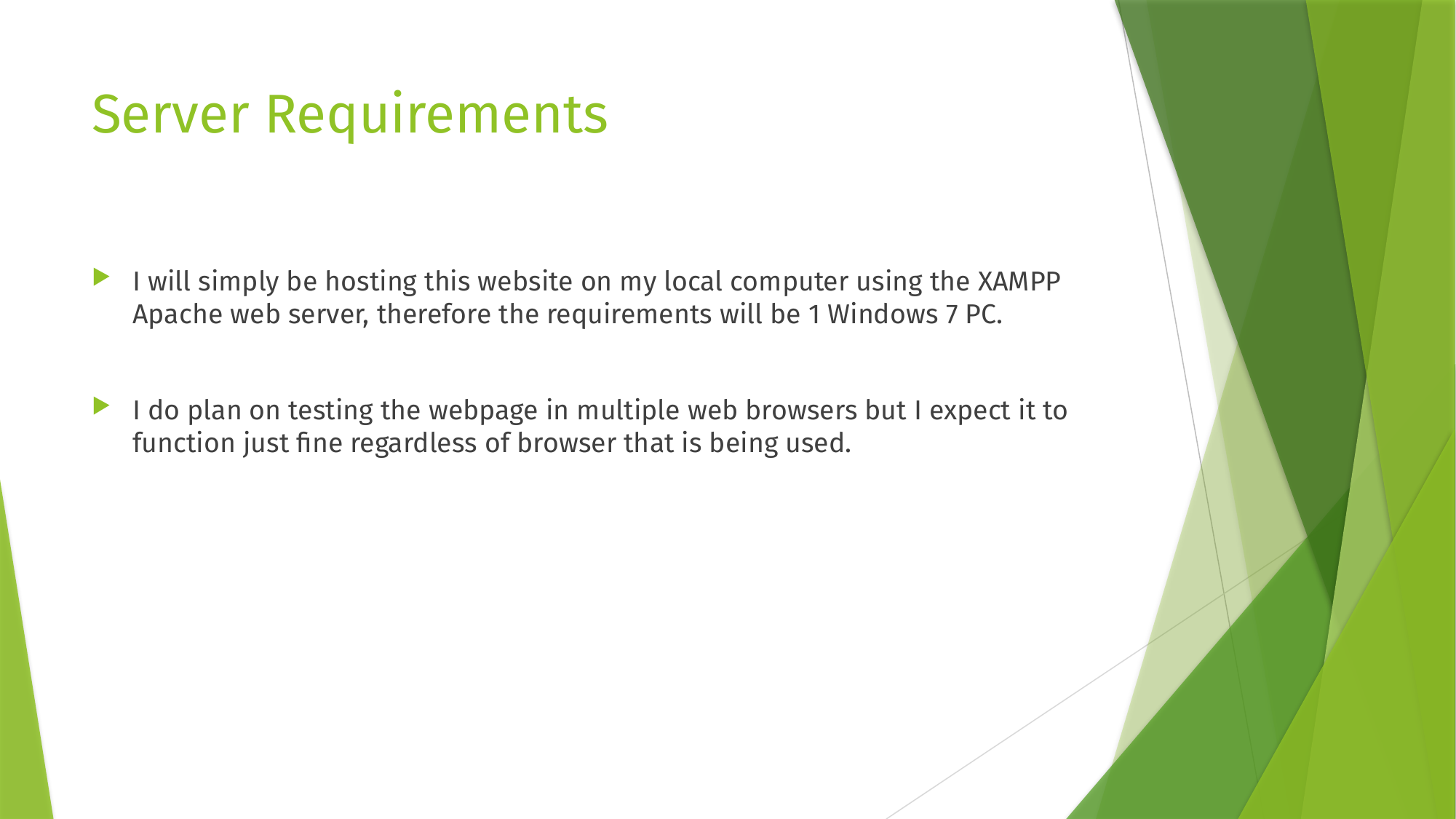

# Server Requirements
I will simply be hosting this website on my local computer using the XAMPP Apache web server, therefore the requirements will be 1 Windows 7 PC.

I do plan on testing the webpage in multiple web browsers but I expect it to function just fine regardless of browser that is being used.